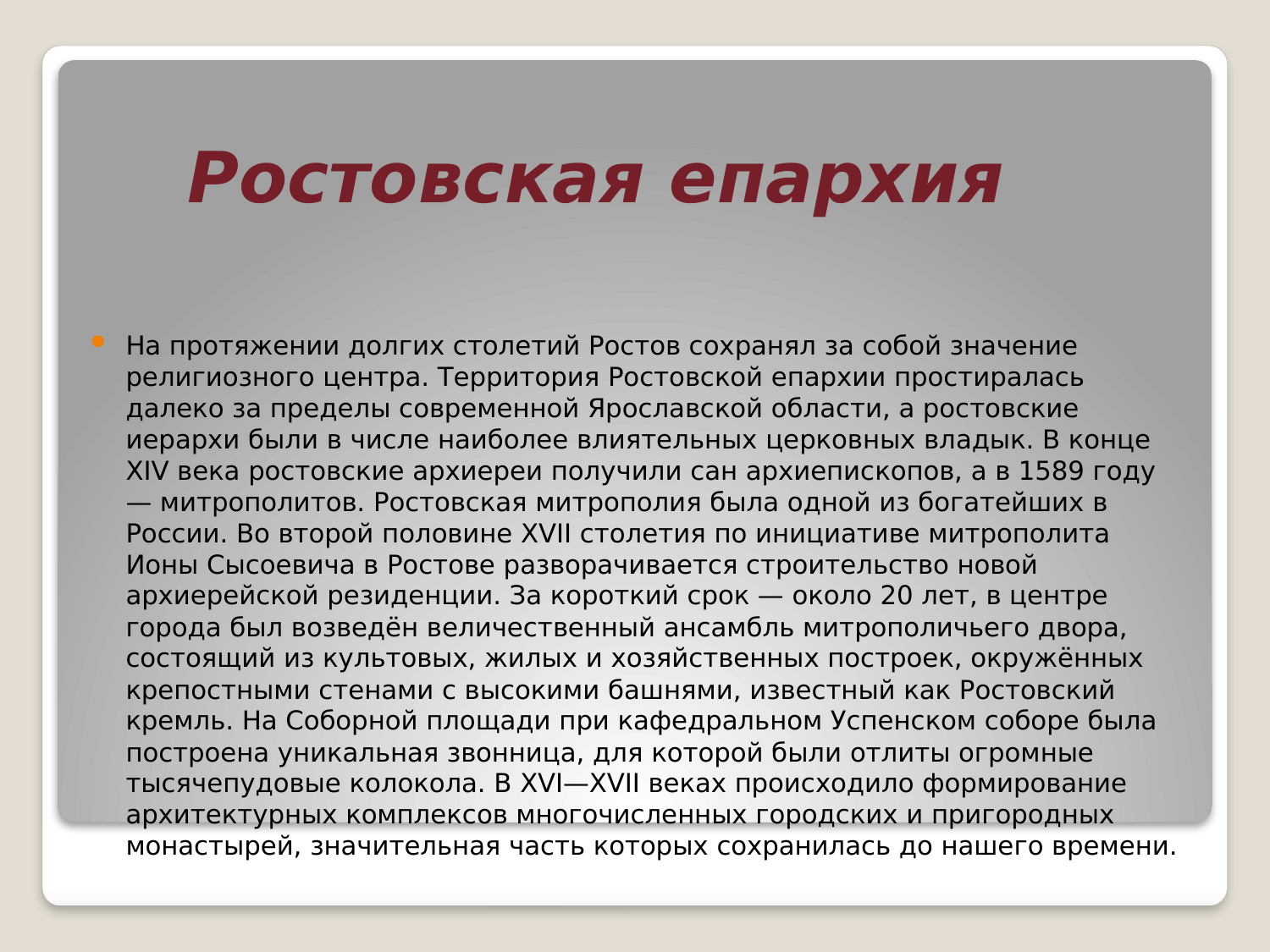

Ростовская епархия
На протяжении долгих столетий Ростов сохранял за собой значение религиозного центра. Территория Ростовской епархии простиралась далеко за пределы современной Ярославской области, а ростовские иерархи были в числе наиболее влиятельных церковных владык. В конце XIV века ростовские архиереи получили сан архиепископов, а в 1589 году — митрополитов. Ростовская митрополия была одной из богатейших в России. Во второй половине XVII столетия по инициативе митрополита Ионы Сысоевича в Ростове разворачивается строительство новой архиерейской резиденции. За короткий срок — около 20 лет, в центре города был возведён величественный ансамбль митрополичьего двора, состоящий из культовых, жилых и хозяйственных построек, окружённых крепостными стенами с высокими башнями, известный как Ростовский кремль. На Соборной площади при кафедральном Успенском соборе была построена уникальная звонница, для которой были отлиты огромные тысячепудовые колокола. В XVI—XVII веках происходило формирование архитектурных комплексов многочисленных городских и пригородных монастырей, значительная часть которых сохранилась до нашего времени.